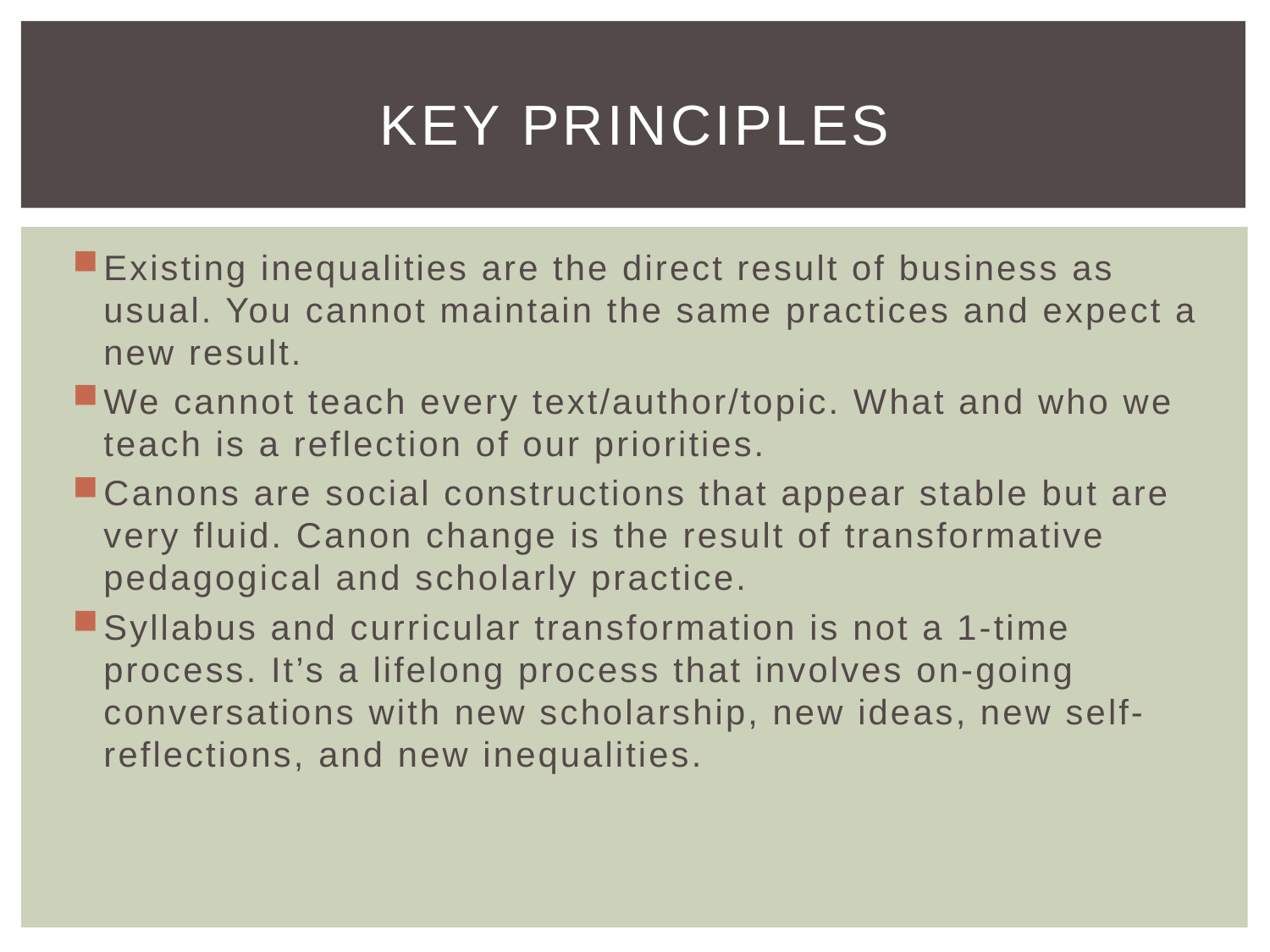

# Key Principles
Existing inequalities are the direct result of business as usual. You cannot maintain the same practices and expect a new result.
We cannot teach every text/author/topic. What and who we teach is a reflection of our priorities.
Canons are social constructions that appear stable but are very fluid. Canon change is the result of transformative pedagogical and scholarly practice.
Syllabus and curricular transformation is not a 1-time process. It’s a lifelong process that involves on-going conversations with new scholarship, new ideas, new self-reflections, and new inequalities.